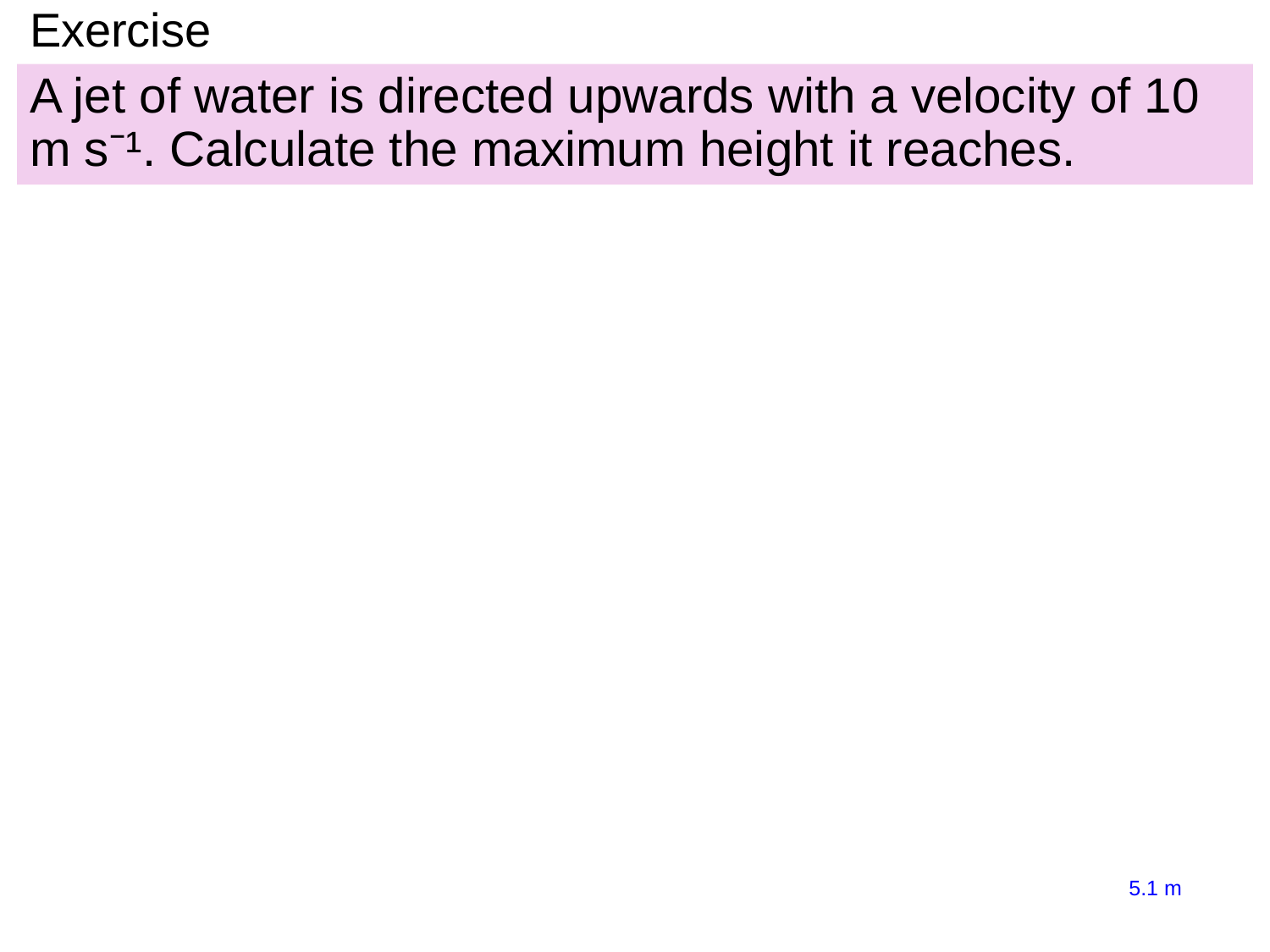

# Exercise
A jet of water is directed upwards with a velocity of 10 m s⁻¹. Calculate the maximum height it reaches.
5.1 m